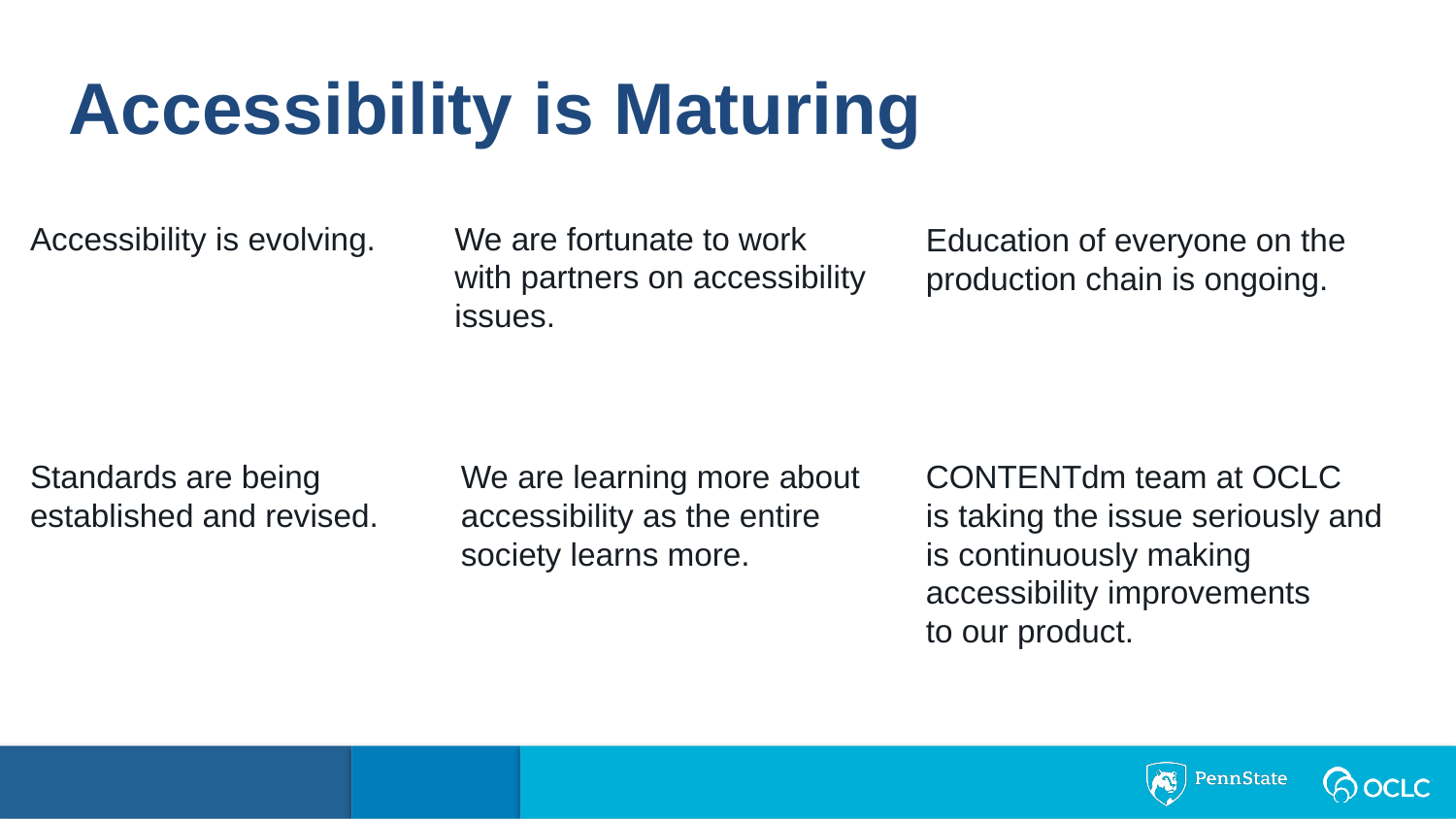

Accessibility is Maturing
We are fortunate to work with partners on accessibility issues.
Accessibility is evolving.
Education of everyone on the production chain is ongoing.

CONTENTdm team at OCLC
is taking the issue seriously and
is continuously making accessibility improvements to our product.

Standards are being established and revised.
We are learning more about accessibility as the entire society learns more.